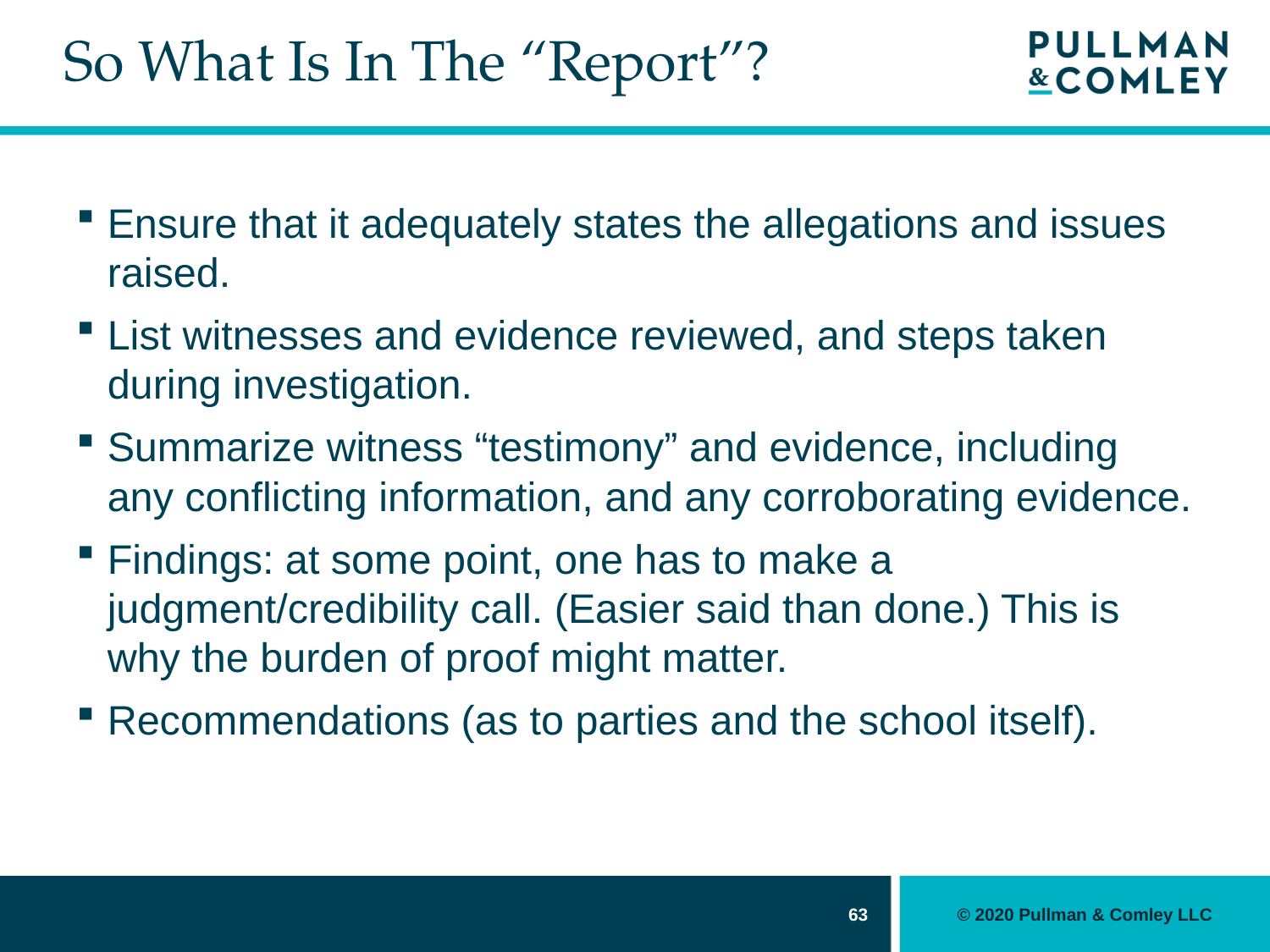

# So What Is In The “Report”?
Ensure that it adequately states the allegations and issues raised.
List witnesses and evidence reviewed, and steps taken during investigation.
Summarize witness “testimony” and evidence, including any conflicting information, and any corroborating evidence.
Findings: at some point, one has to make a judgment/credibility call. (Easier said than done.) This is why the burden of proof might matter.
Recommendations (as to parties and the school itself).

63
© 2020 Pullman & Comley LLC